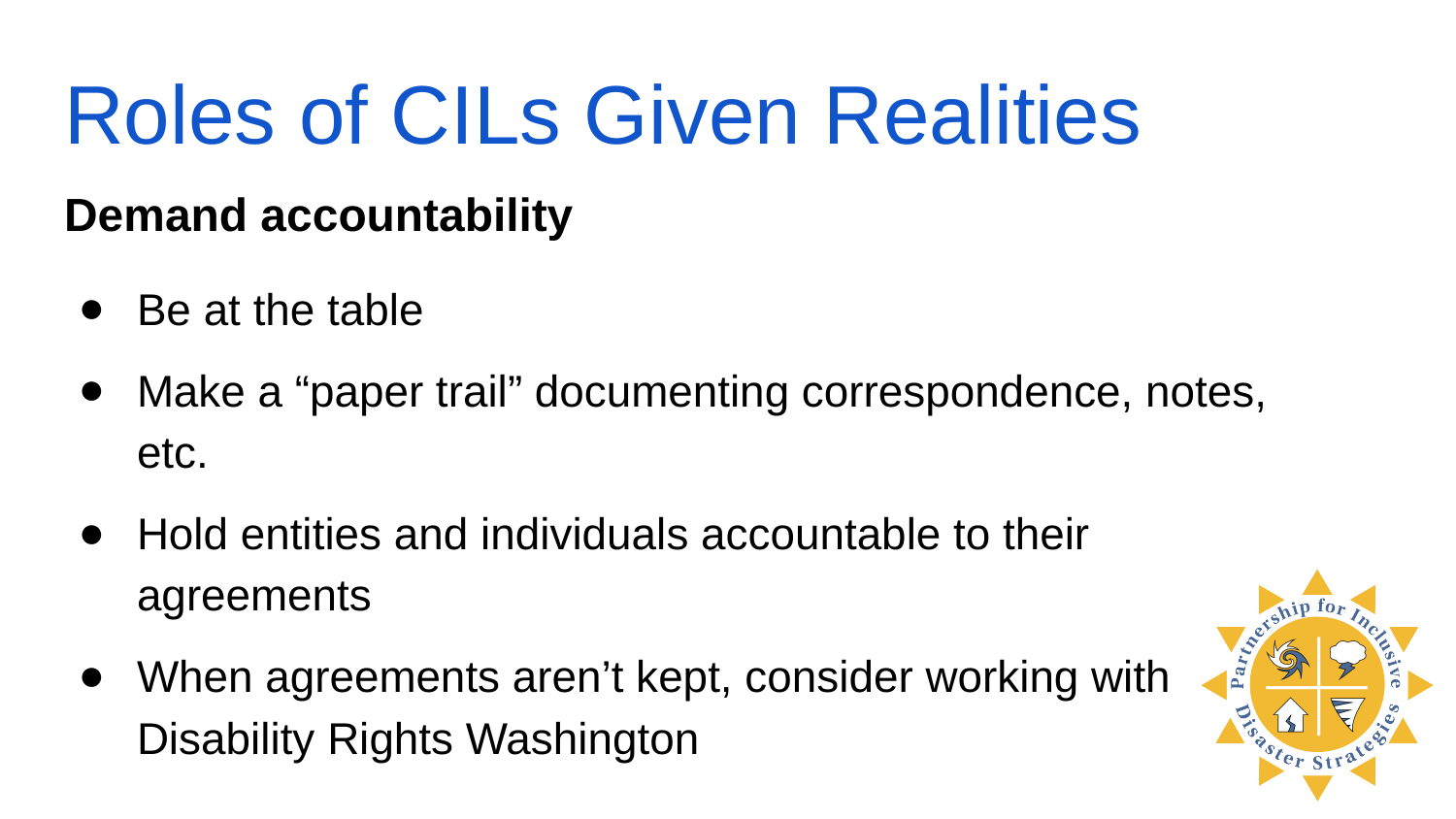

# Roles of CILs Given Realities

Demand accountability
Be at the table
Make a “paper trail” documenting correspondence, notes, etc.
Hold entities and individuals accountable to their agreements
When agreements aren’t kept, consider working with Disability Rights Washington